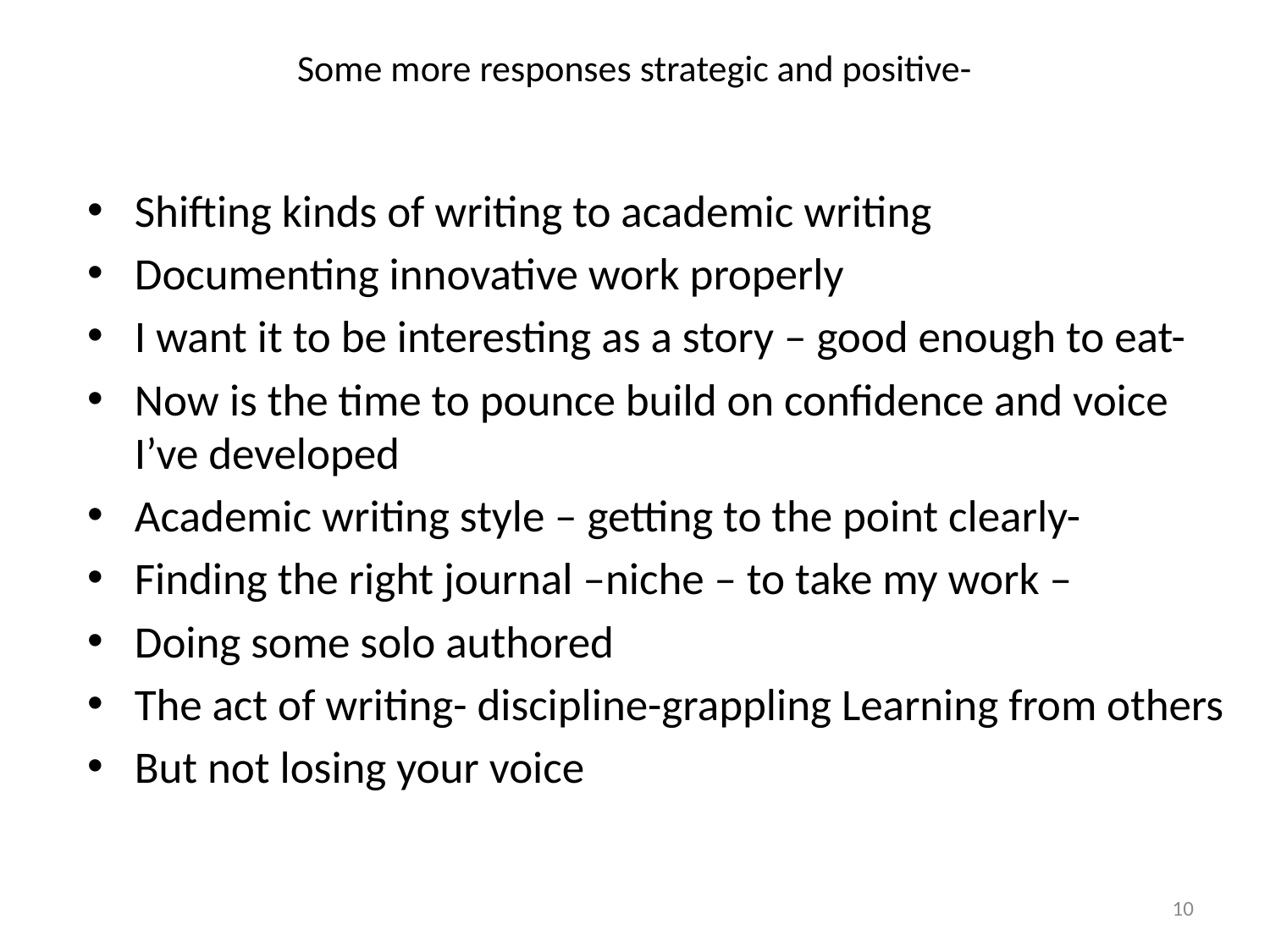

# Some more responses strategic and positive-
Shifting kinds of writing to academic writing
Documenting innovative work properly
I want it to be interesting as a story – good enough to eat-
Now is the time to pounce build on confidence and voice I’ve developed
Academic writing style – getting to the point clearly-
Finding the right journal –niche – to take my work –
Doing some solo authored
The act of writing- discipline-grappling Learning from others
But not losing your voice

10